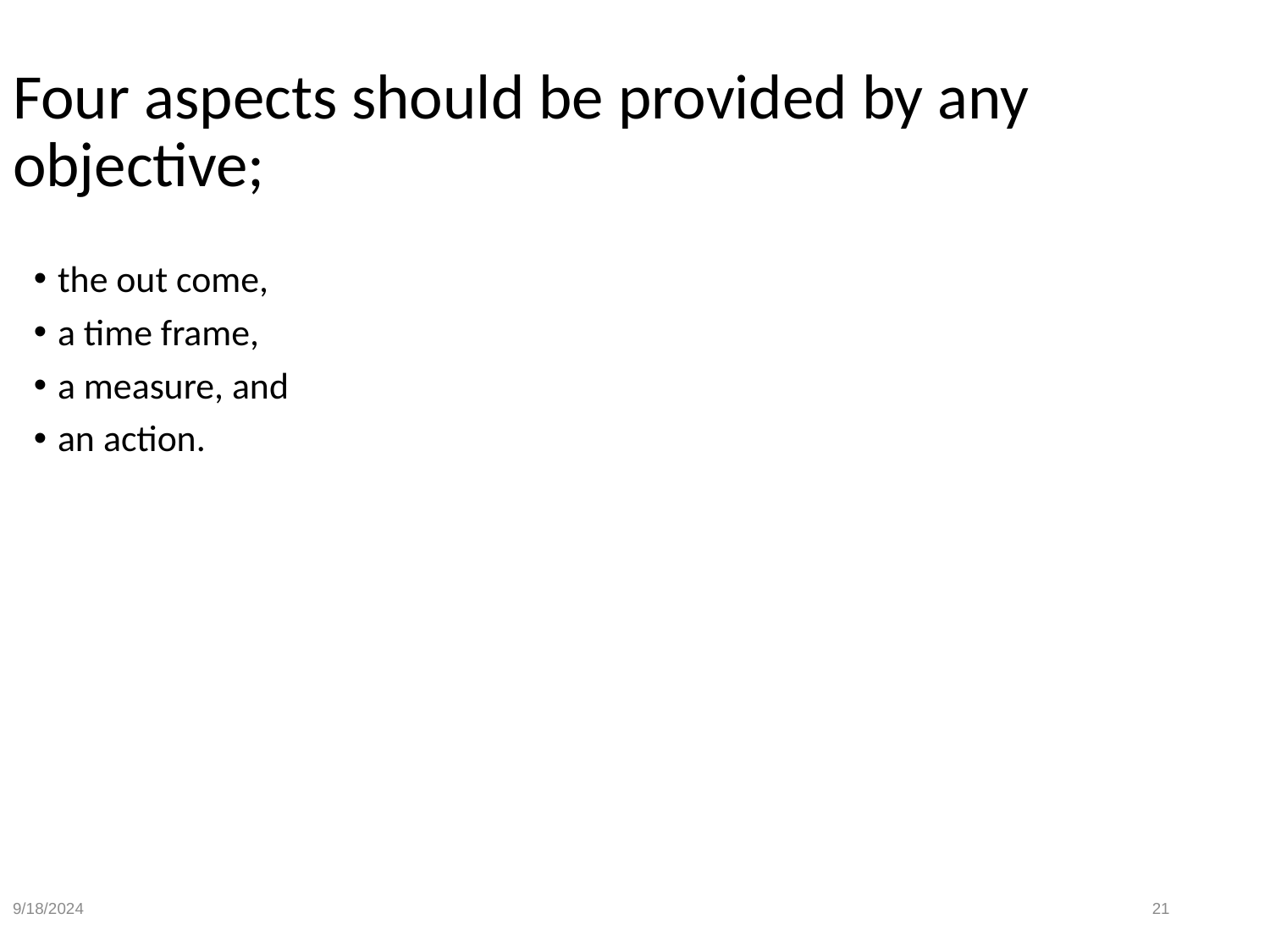

# Four aspects should be provided by any objective;
the out come,
a time frame,
a measure, and
an action.
9/18/2024
21